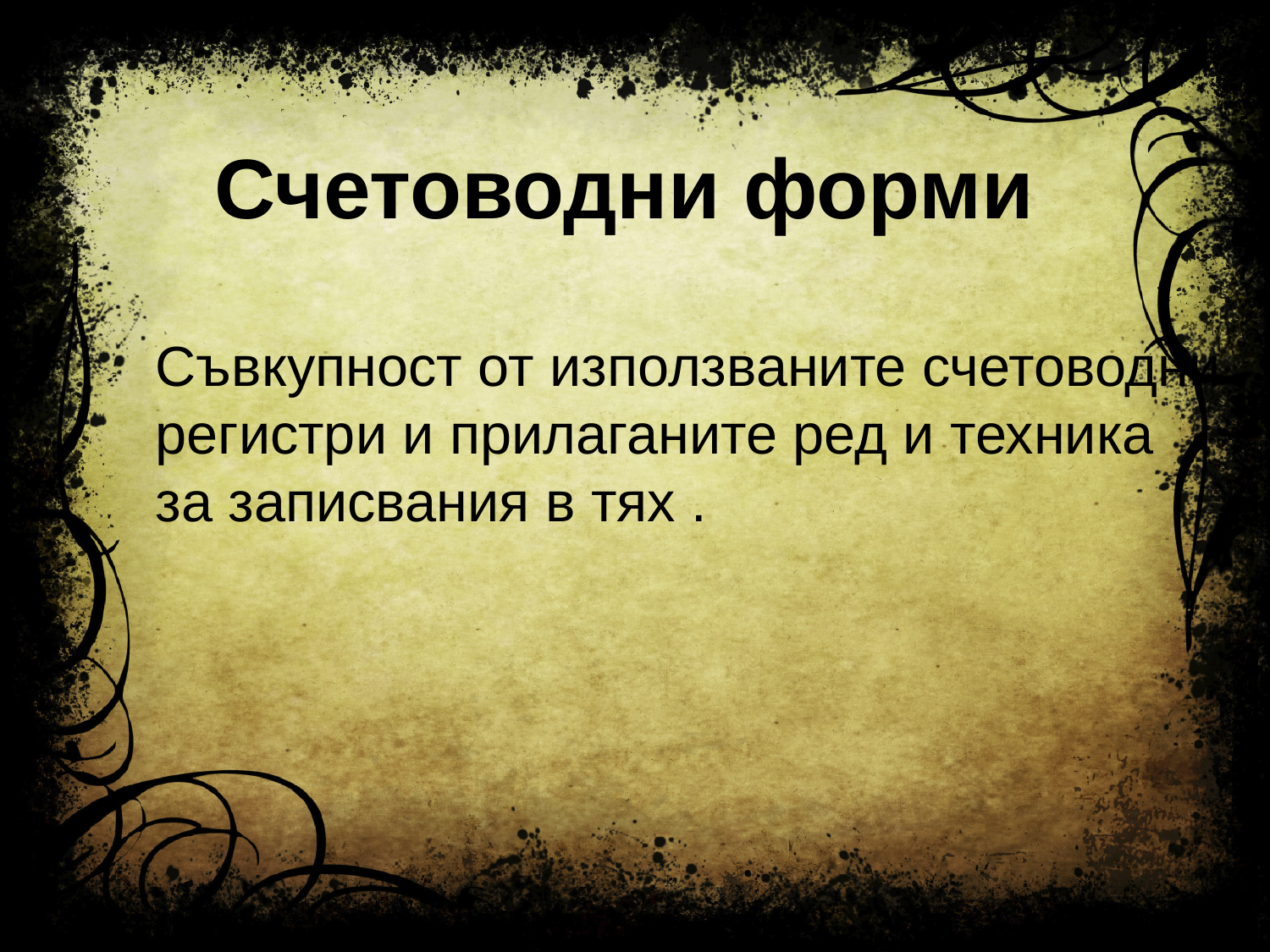

# Счетоводни форми
	Съвкупност от използваните счетоводни регистри и прилаганите ред и техника  за записвания в тях .